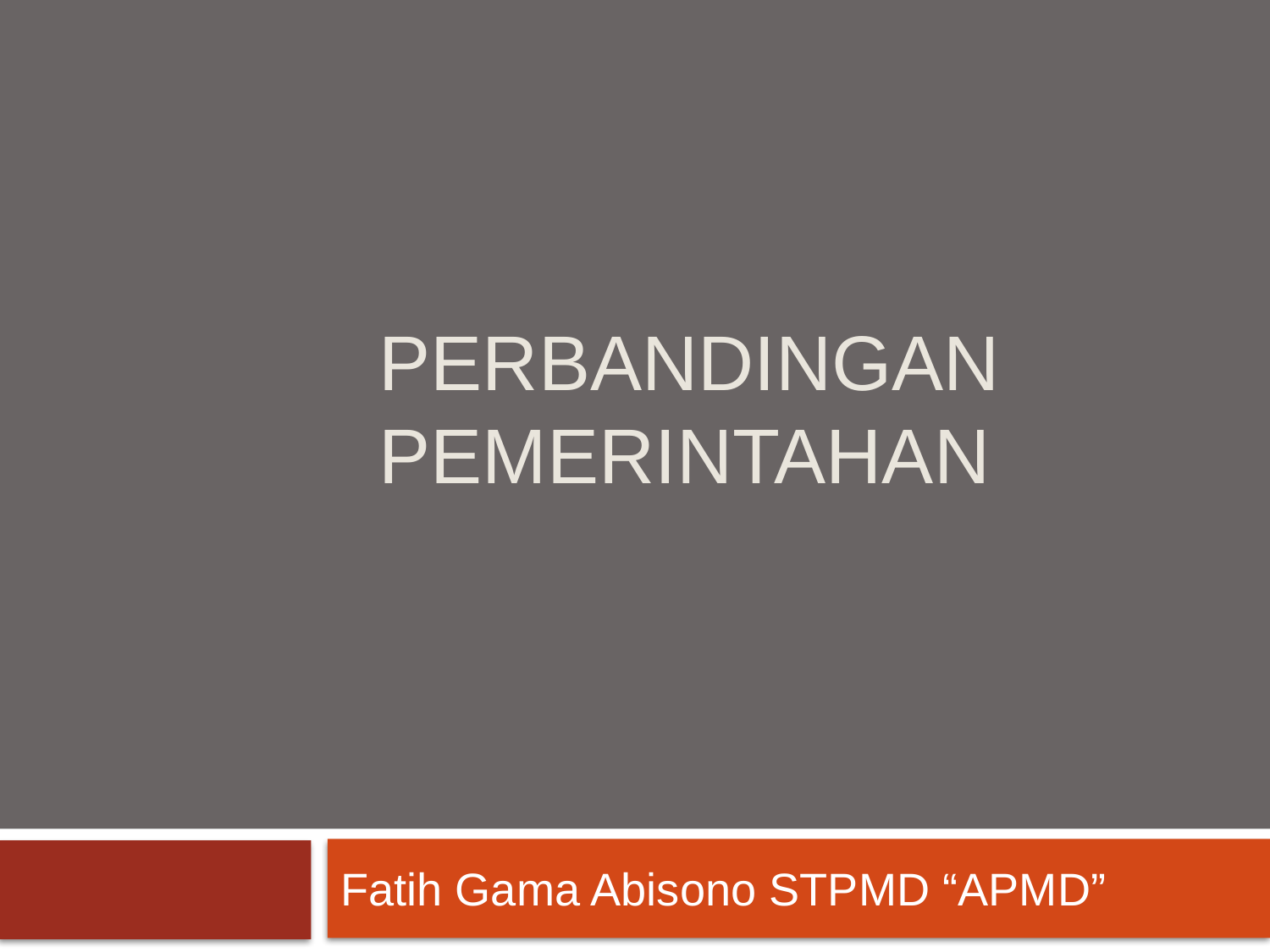

# Perbandingan Pemerintahan
Fatih Gama Abisono STPMD “APMD”